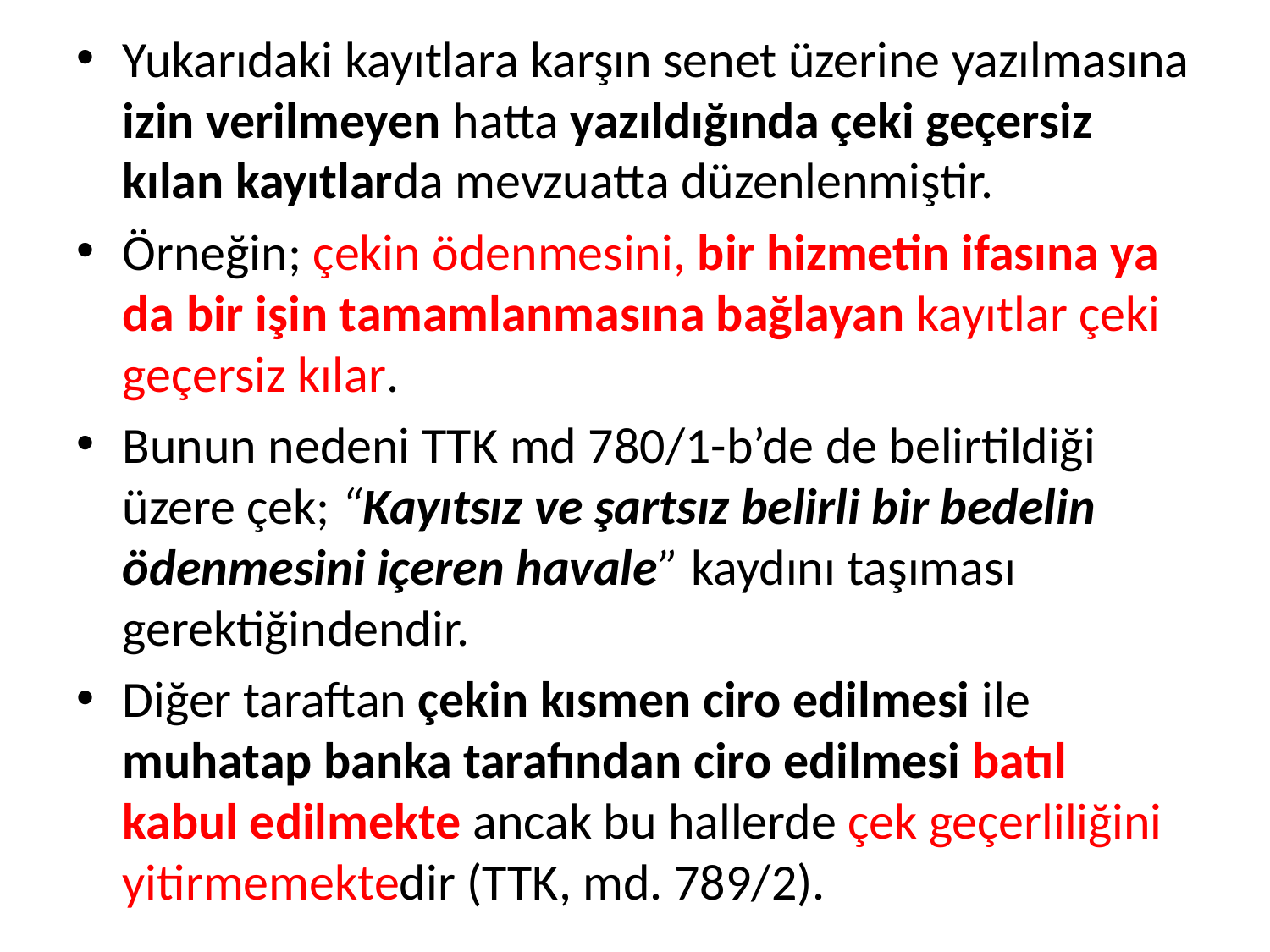

Yukarıdaki kayıtlara karşın senet üzerine yazılmasına izin verilmeyen hatta yazıldığında çeki geçersiz kılan kayıtlarda mevzuatta düzenlenmiştir.
Örneğin; çekin ödenmesini, bir hizmetin ifasına ya da bir işin tamamlanmasına bağlayan kayıtlar çeki geçersiz kılar.
Bunun nedeni TTK md 780/1-b’de de belirtildiği üzere çek; “Kayıtsız ve şartsız belirli bir bedelin ödenmesini içeren havale” kaydını taşıması gerektiğindendir.
Diğer taraftan çekin kısmen ciro edilmesi ile muhatap banka tarafından ciro edilmesi batıl kabul edilmekte ancak bu hallerde çek geçerliliğini yitirmemektedir (TTK, md. 789/2).